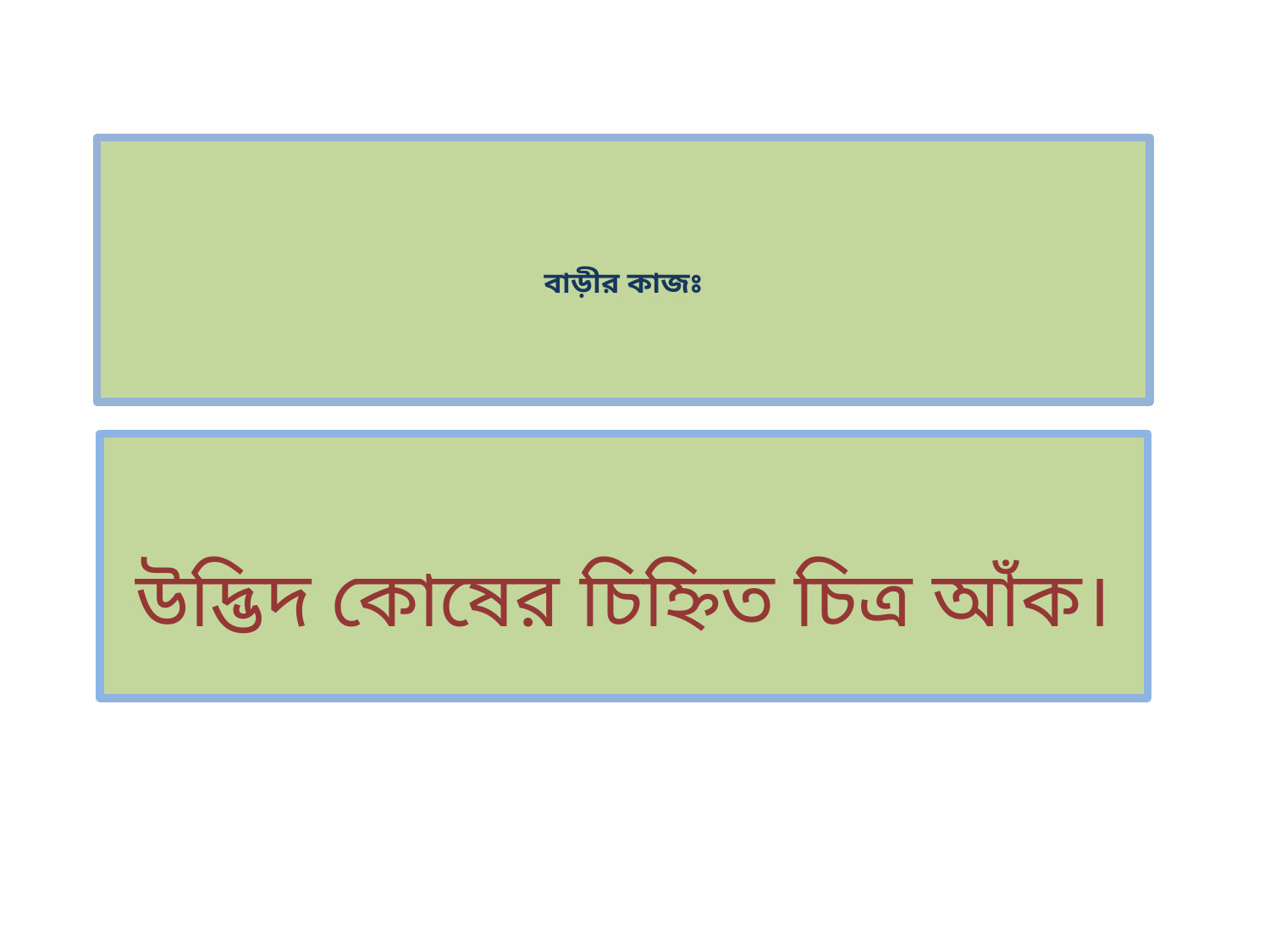

# বাড়ীর কাজঃ
উদ্ভিদ কোষের চিহ্নিত চিত্র আঁক।